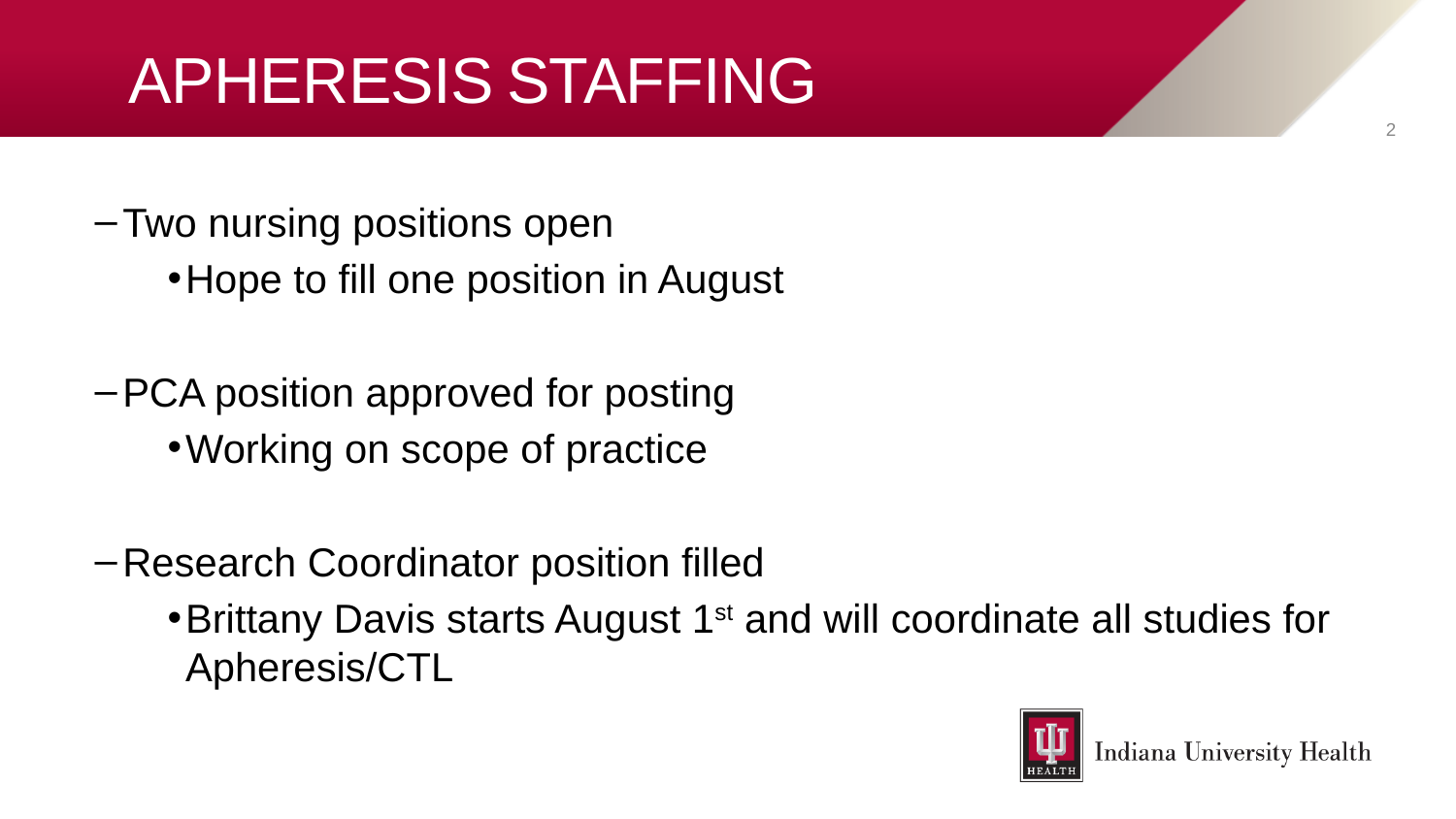

# APHERESIS STAFFING
2

Two nursing positions open
Hope to fill one position in August

PCA position approved for posting
Working on scope of practice

Research Coordinator position filled
Brittany Davis starts August 1st and will coordinate all studies for Apheresis/CTL